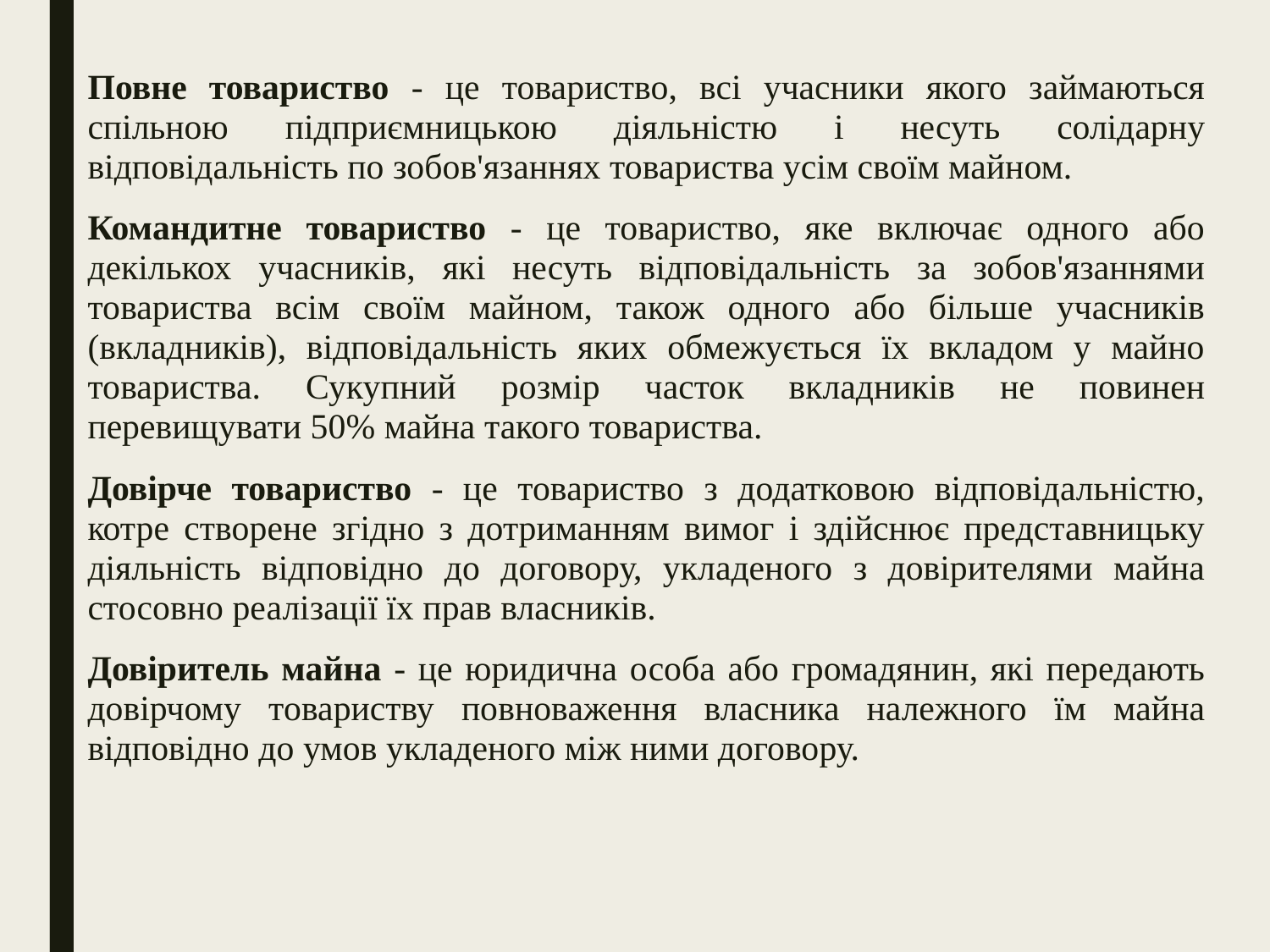

Повне товариство - це товариство, всі учасники якого займаються спільною підприємницькою діяльністю і несуть солідарну відповідальність по зобов'язаннях товариства усім своїм майном.
Командитне товариство - це товариство, яке включає одного або декількох учасників, які несуть відповідальність за зобов'язаннями товариства всім своїм майном, також одного або більше учасників (вкладників), відповідальність яких обмежується їх вкладом у майно товариства. Сукупний розмір часток вкладників не повинен перевищувати 50% майна такого товариства.
Довірче товариство - це товариство з додатковою відповідальністю, котре створене згідно з дотриманням вимог і здійснює представницьку діяльність відповідно до договору, укладеного з довірителями майна стосовно реалізації їх прав власників.
Довіритель майна - це юридична особа або громадянин, які передають довірчому товариству повноваження власника належного їм майна відповідно до умов укладеного між ними договору.